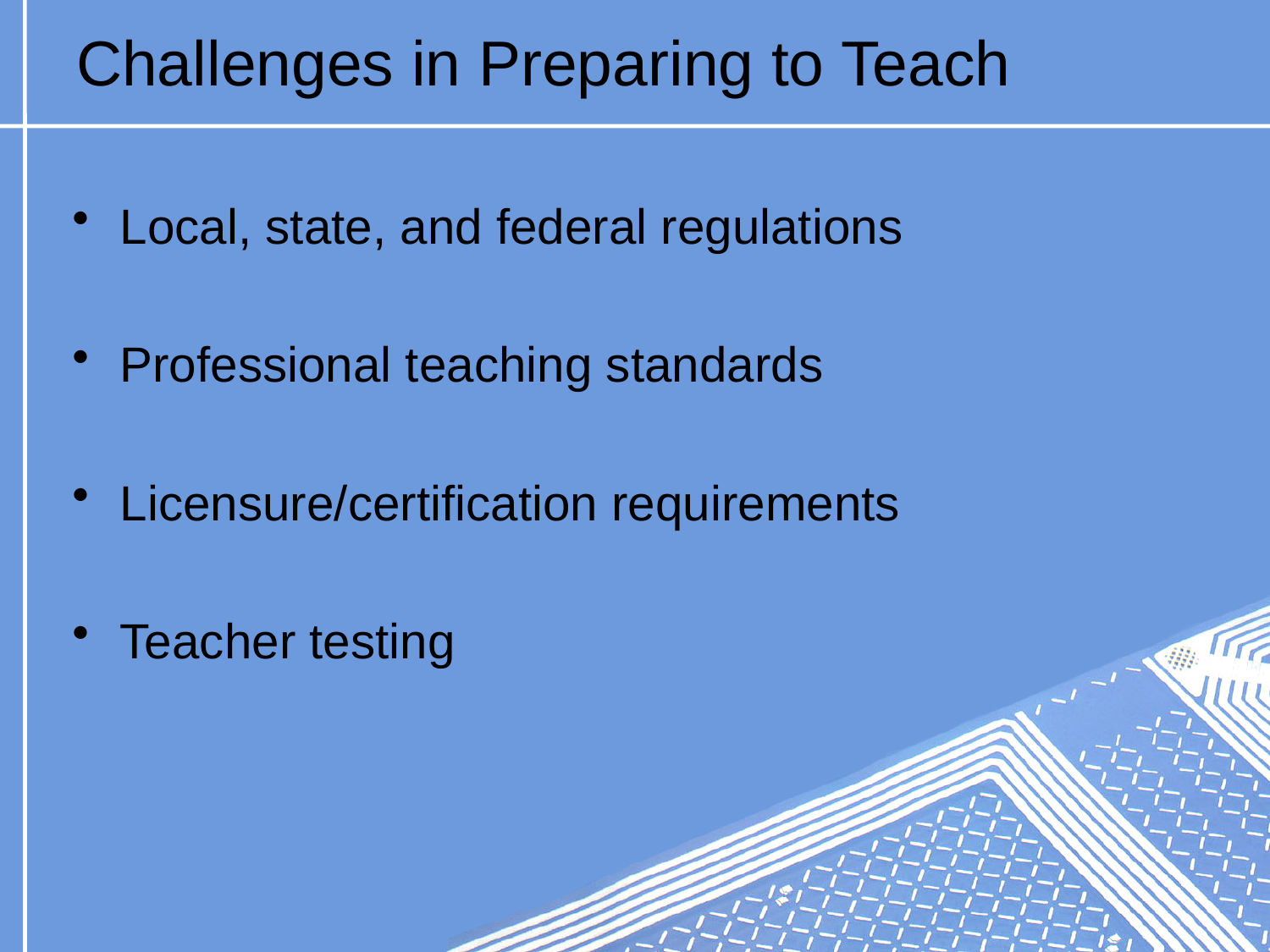

# Challenges in Preparing to Teach

Local, state, and federal regulations

Professional teaching standards

Licensure/certification requirements

Teacher testing